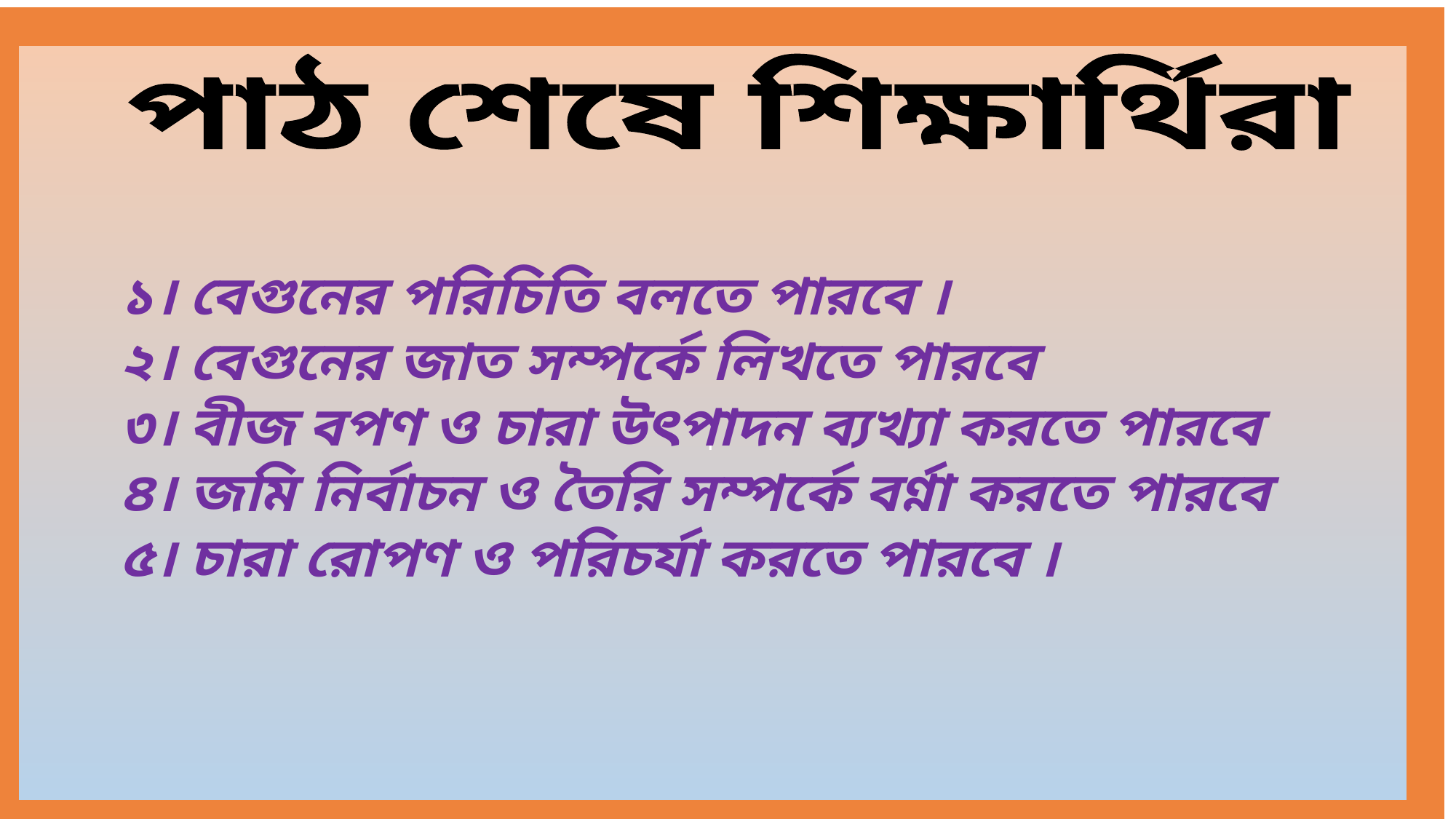

।
পাঠ শেষে শিক্ষার্থিরা
১। বেগুনের পরিচিতি বলতে পারবে ।
২। বেগুনের জাত সম্পর্কে লিখতে পারবে
৩। বীজ বপণ ও চারা উৎপাদন ব্যখ্যা করতে পারবে
৪। জমি নির্বাচন ও তৈরি সম্পর্কে বর্ণ্না করতে পারবে
৫। চারা রোপণ ও পরিচর্যা করতে পারবে ।